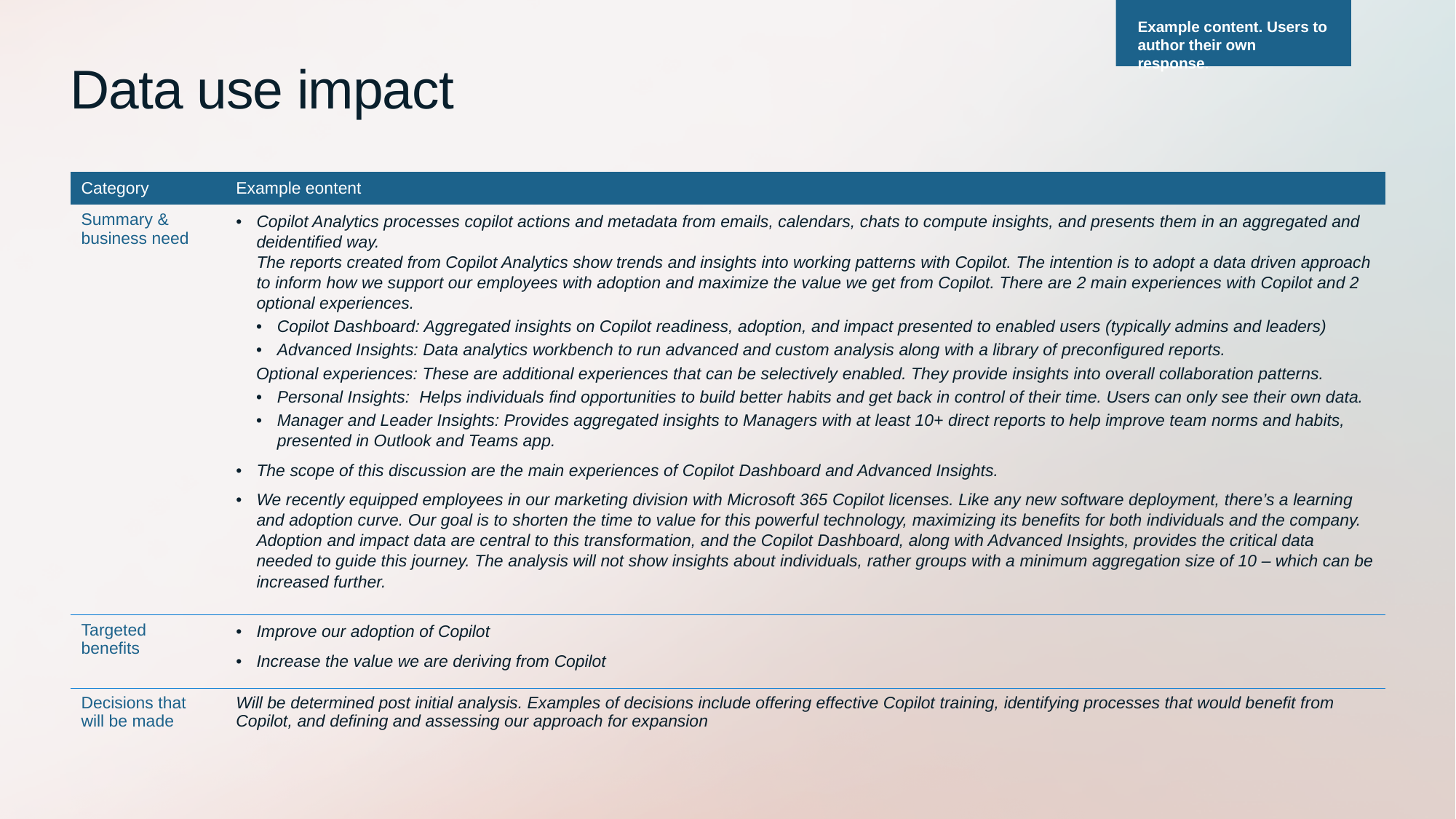

Example content. Users to author their own response.

Data use impact
| Category | Example eontent |
| --- | --- |
| Summary & business need | Copilot Analytics processes copilot actions and metadata from emails, calendars, chats to compute insights, and presents them in an aggregated and deidentified way. The reports created from Copilot Analytics show trends and insights into working patterns with Copilot. The intention is to adopt a data driven approach to inform how we support our employees with adoption and maximize the value we get from Copilot. There are 2 main experiences with Copilot and 2 optional experiences. Copilot Dashboard: Aggregated insights on Copilot readiness, adoption, and impact presented to enabled users (typically admins and leaders) Advanced Insights: Data analytics workbench to run advanced and custom analysis along with a library of preconfigured reports. Optional experiences: These are additional experiences that can be selectively enabled. They provide insights into overall collaboration patterns. Personal Insights: Helps individuals find opportunities to build better habits and get back in control of their time. Users can only see their own data. Manager and Leader Insights: Provides aggregated insights to Managers with at least 10+ direct reports to help improve team norms and habits, presented in Outlook and Teams app. The scope of this discussion are the main experiences of Copilot Dashboard and Advanced Insights. We recently equipped employees in our marketing division with Microsoft 365 Copilot licenses. Like any new software deployment, there’s a learning and adoption curve. Our goal is to shorten the time to value for this powerful technology, maximizing its benefits for both individuals and the company. Adoption and impact data are central to this transformation, and the Copilot Dashboard, along with Advanced Insights, provides the critical data needed to guide this journey. The analysis will not show insights about individuals, rather groups with a minimum aggregation size of 10 – which can be increased further. |
| Targeted benefits | Improve our adoption of Copilot Increase the value we are deriving from Copilot |
| Decisions that will be made | Will be determined post initial analysis. Examples of decisions include offering effective Copilot training, identifying processes that would benefit from Copilot, and defining and assessing our approach for expansion |